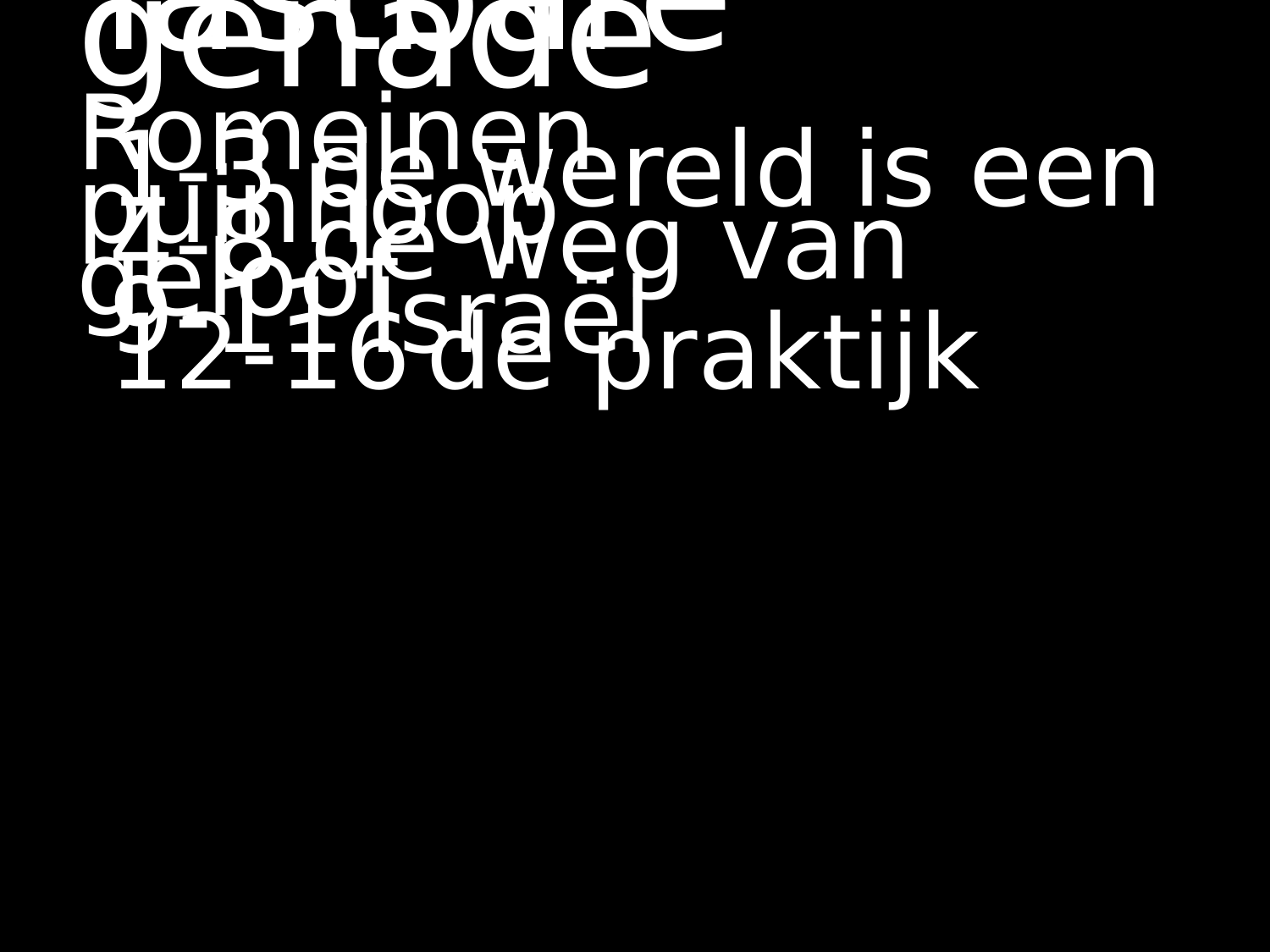

#
Tastbare genade

Romeinen
 1-3		de wereld is een puinhoop
 4-8		de weg van geloof
 9-11	Israël
 12-16	de praktijk